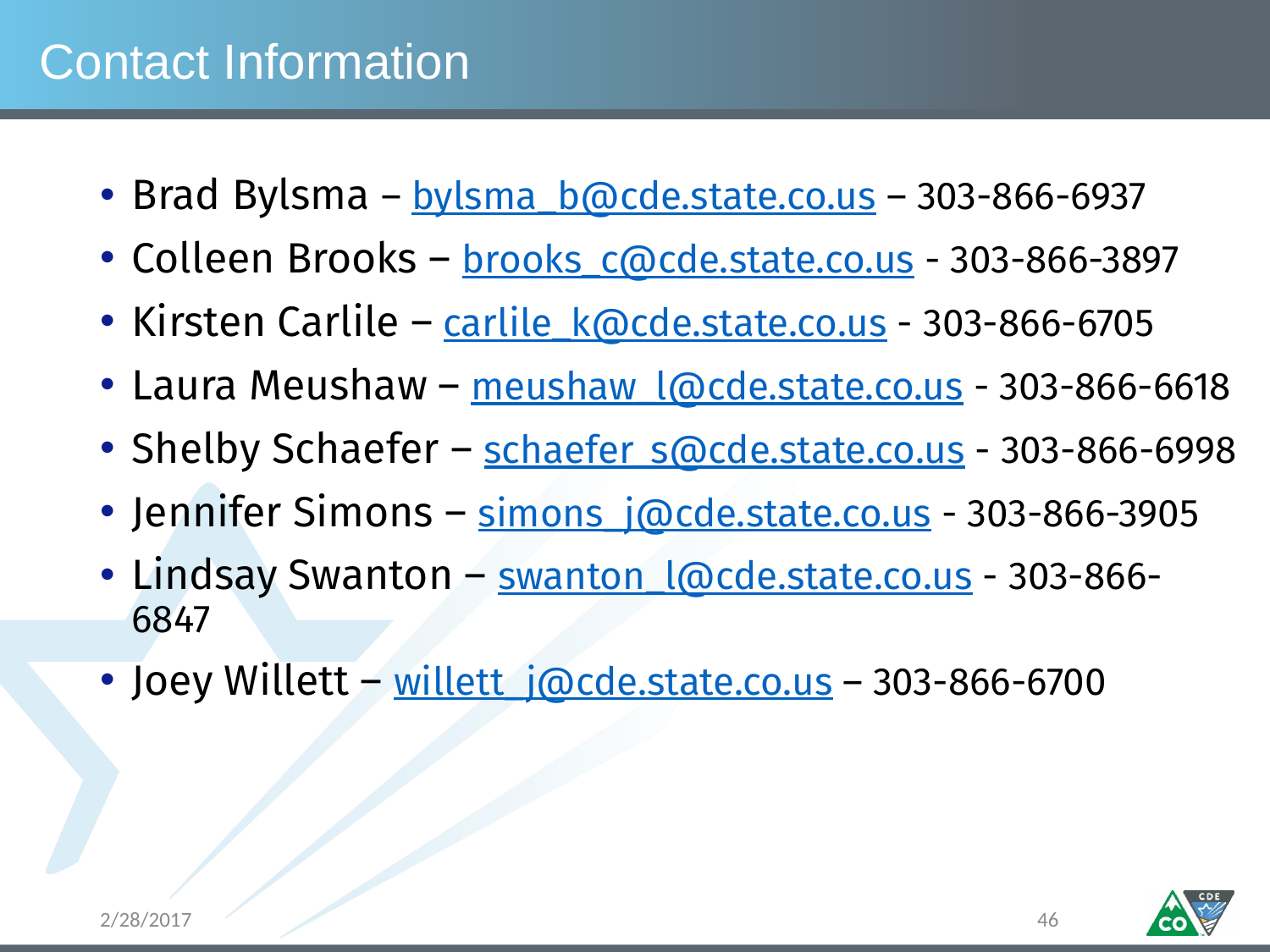

# Contact Information
Brad Bylsma – bylsma_b@cde.state.co.us – 303-866-6937
Colleen Brooks – brooks_c@cde.state.co.us - 303-866-3897
Kirsten Carlile – carlile_k@cde.state.co.us - 303-866-6705
Laura Meushaw – meushaw_l@cde.state.co.us - 303-866-6618
Shelby Schaefer – schaefer_s@cde.state.co.us - 303-866-6998
Jennifer Simons – simons_j@cde.state.co.us - 303-866-3905
Lindsay Swanton – swanton_l@cde.state.co.us - 303-866-6847
Joey Willett – willett_j@cde.state.co.us – 303-866-6700